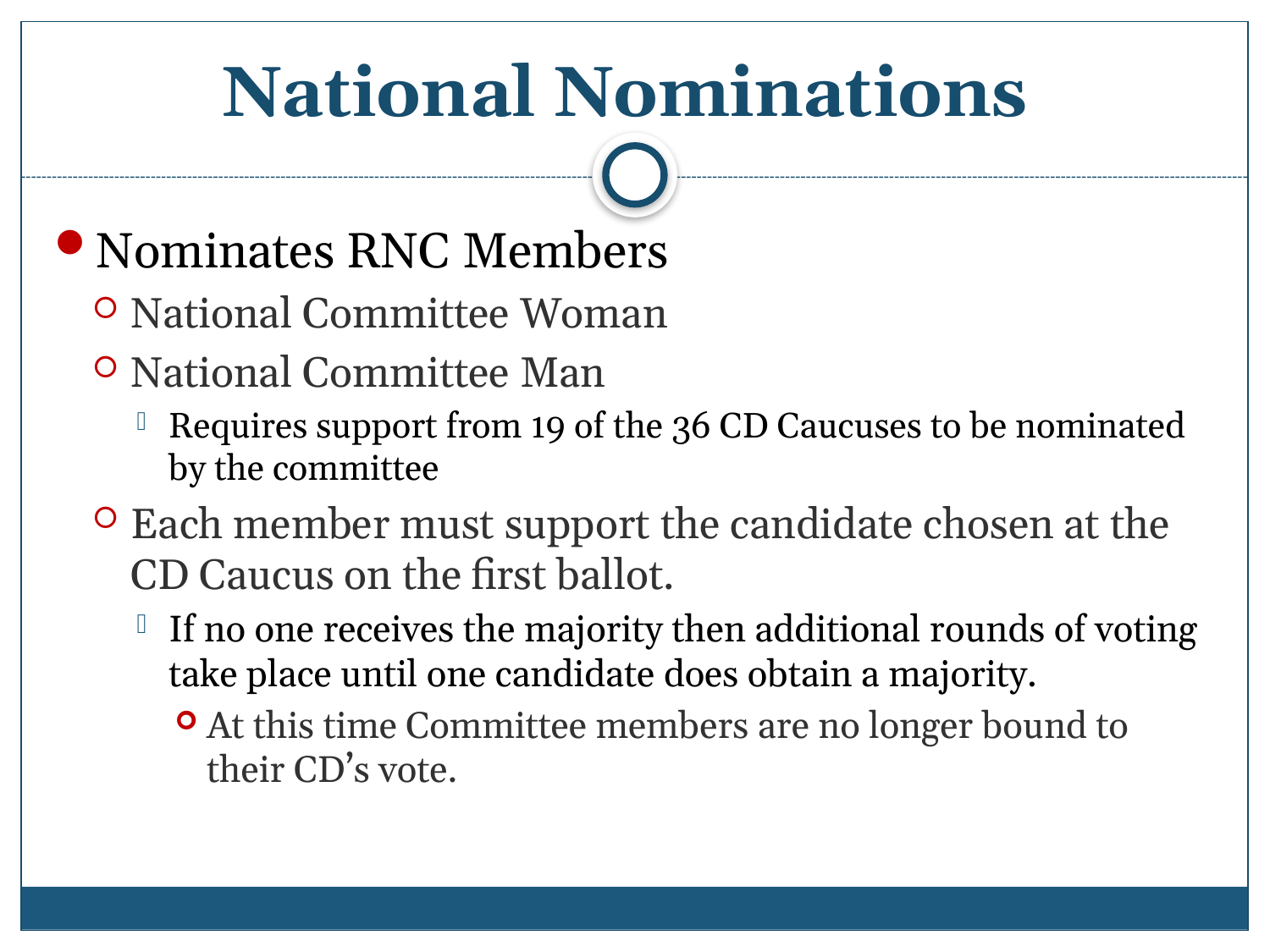

# National Nominations
Nominates RNC Members
National Committee Woman
National Committee Man
Requires support from 19 of the 36 CD Caucuses to be nominated by the committee
Each member must support the candidate chosen at the CD Caucus on the first ballot.
If no one receives the majority then additional rounds of voting take place until one candidate does obtain a majority.
At this time Committee members are no longer bound to their CD’s vote.